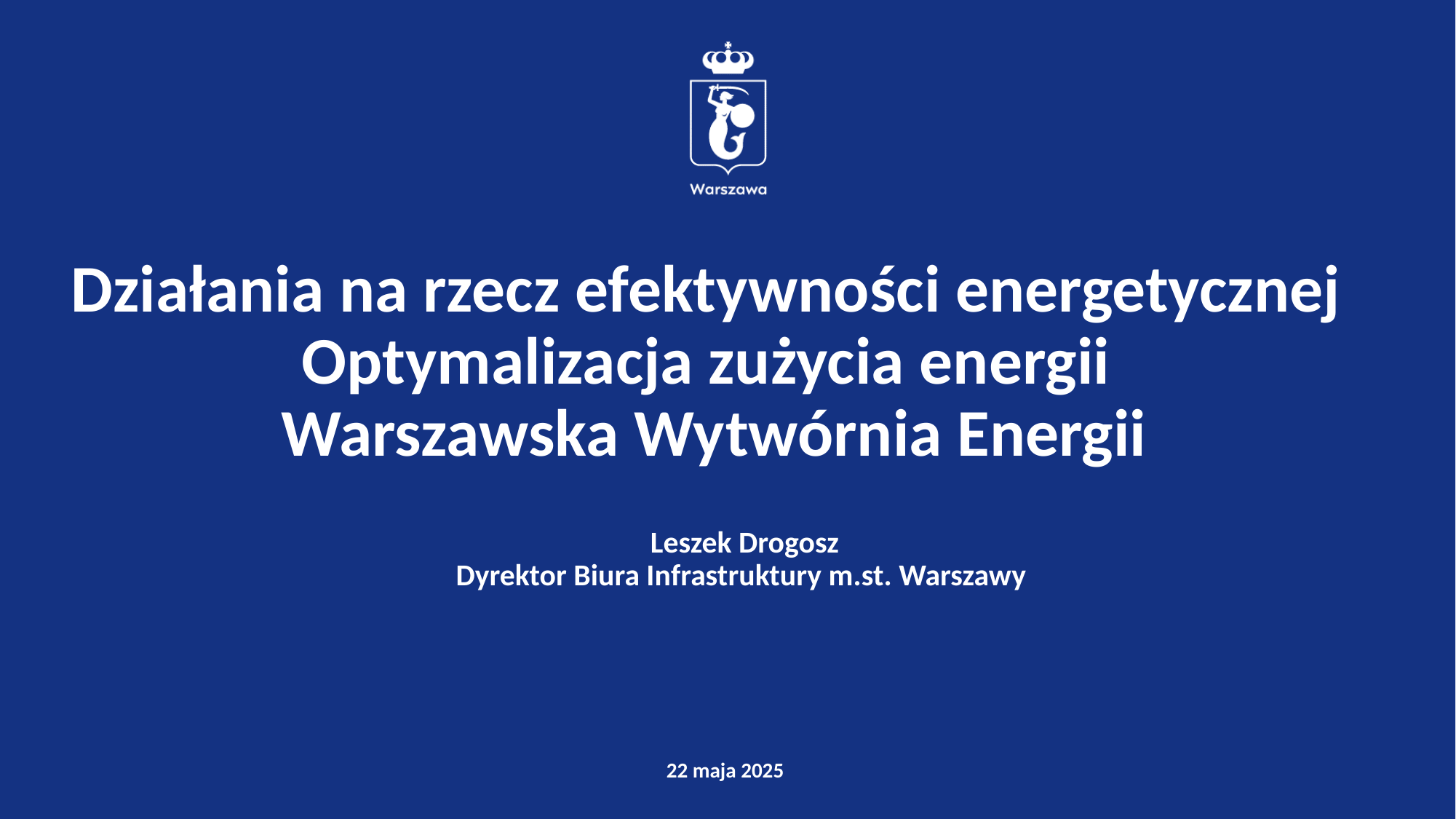

# Działania na rzecz efektywności energetycznej Optymalizacja zużycia energii Warszawska Wytwórnia Energii
Leszek Drogosz
Dyrektor Biura Infrastruktury m.st. Warszawy
22 maja 2025